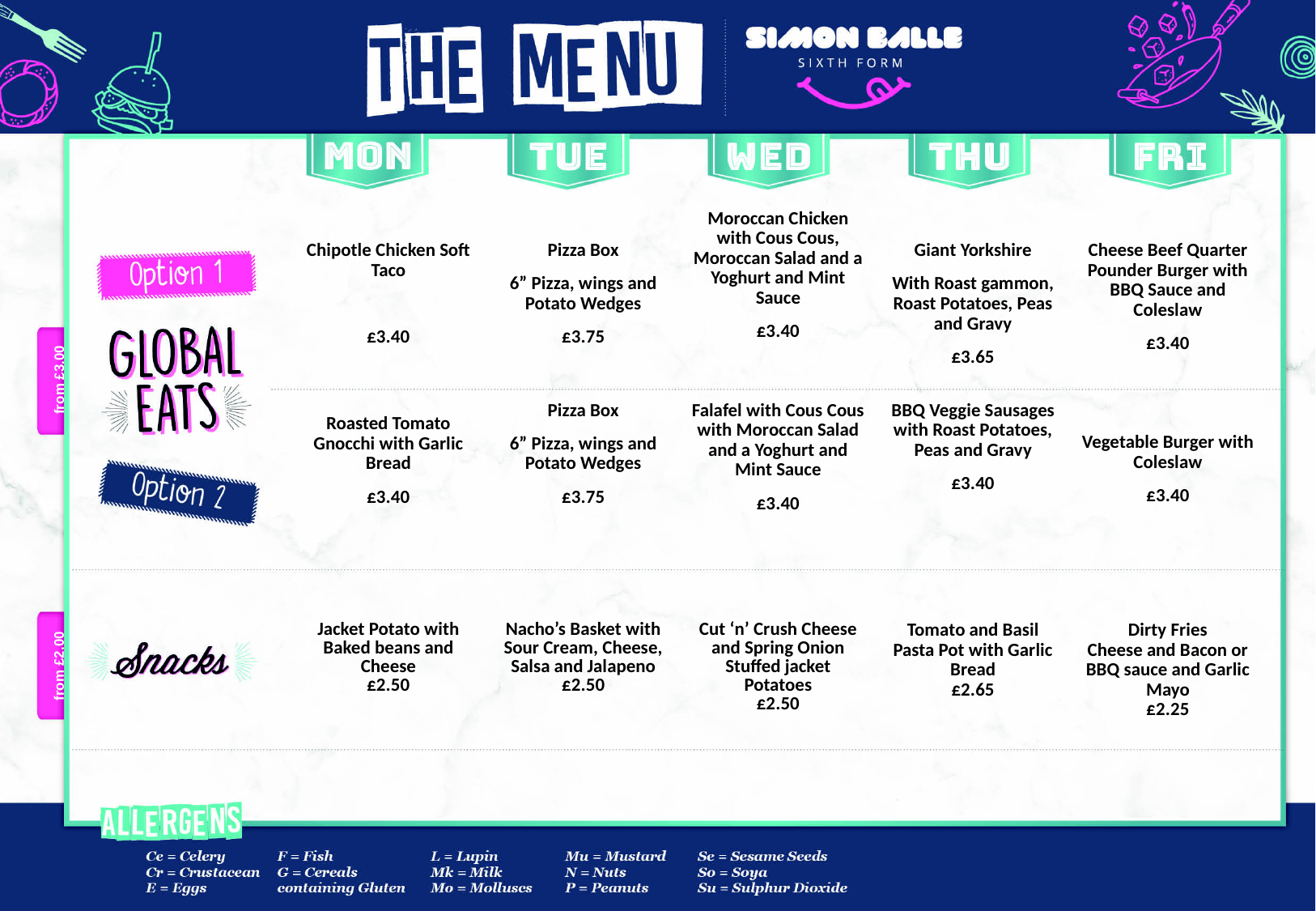

| Chipotle Chicken Soft Taco £3.40 | Pizza Box 6” Pizza, wings and Potato Wedges £3.75 | Moroccan Chicken with Cous Cous, Moroccan Salad and a Yoghurt and Mint Sauce £3.40 | Giant Yorkshire With Roast gammon, Roast Potatoes, Peas and Gravy £3.65 | Cheese Beef Quarter Pounder Burger with BBQ Sauce and Coleslaw £3.40 |
| --- | --- | --- | --- | --- |
| Roasted Tomato Gnocchi with Garlic Bread £3.40 | Pizza Box 6” Pizza, wings and Potato Wedges £3.75 | Falafel with Cous Cous with Moroccan Salad and a Yoghurt and Mint Sauce £3.40 | BBQ Veggie Sausages with Roast Potatoes, Peas and Gravy £3.40 | Vegetable Burger with Coleslaw £3.40 |
| Jacket Potato with Baked beans and Cheese £2.50 | Nacho’s Basket with Sour Cream, Cheese, Salsa and Jalapeno £2.50 | Cut ‘n’ Crush Cheese and Spring Onion Stuffed jacket Potatoes £2.50 | Tomato and Basil Pasta Pot with Garlic Bread £2.65 | Dirty Fries Cheese and Bacon or BBQ sauce and Garlic Mayo £2.25 |
from £3.00
from £2.00